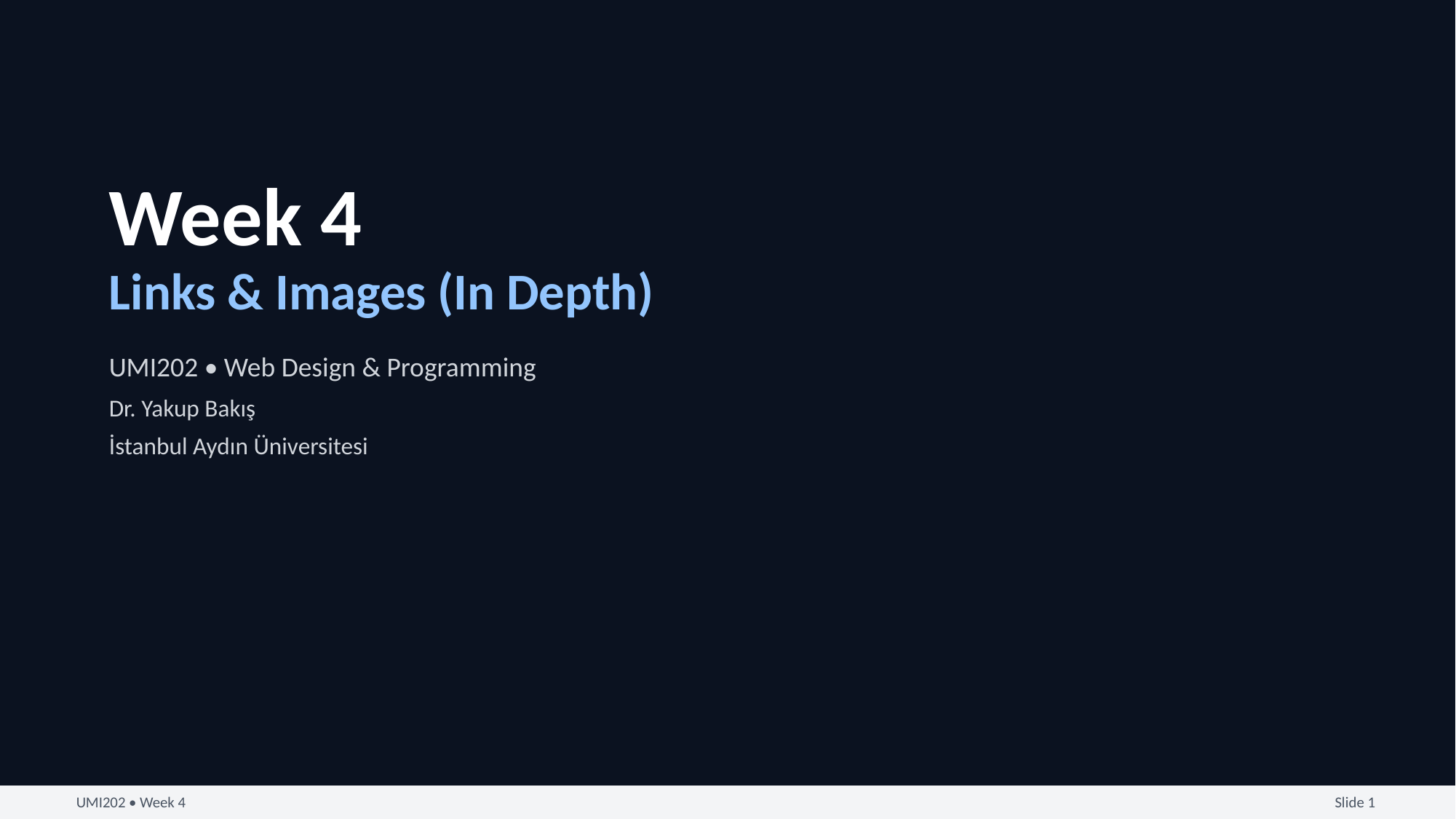

Week 4
Links & Images (In Depth)
UMI202 • Web Design & Programming
Dr. Yakup Bakış
İstanbul Aydın Üniversitesi

UMI202 • Week 4
Slide 1